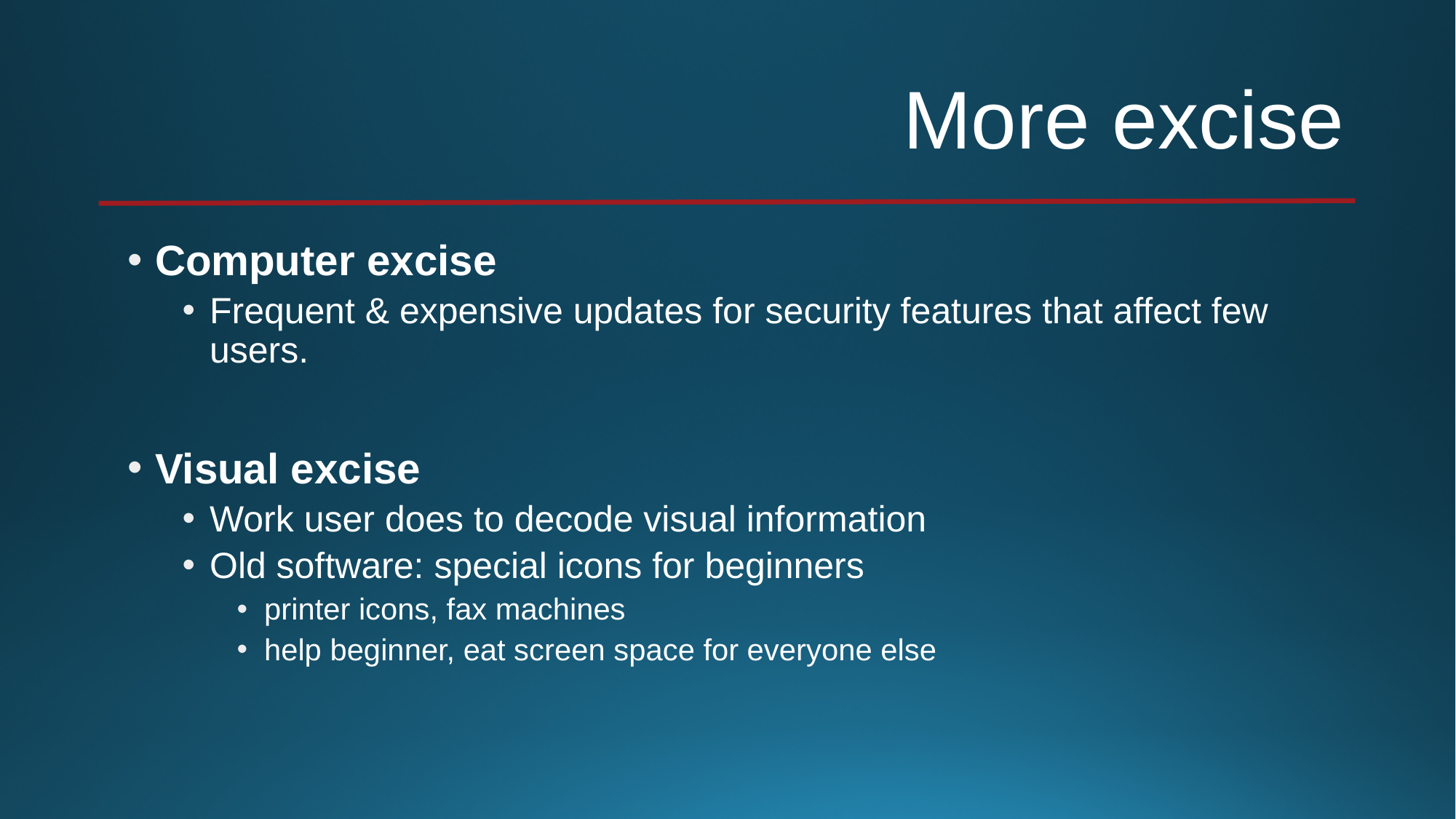

# More excise
Computer excise
Frequent & expensive updates for security features that affect few users.

Visual excise
Work user does to decode visual information
Old software: special icons for beginners
printer icons, fax machines
help beginner, eat screen space for everyone else